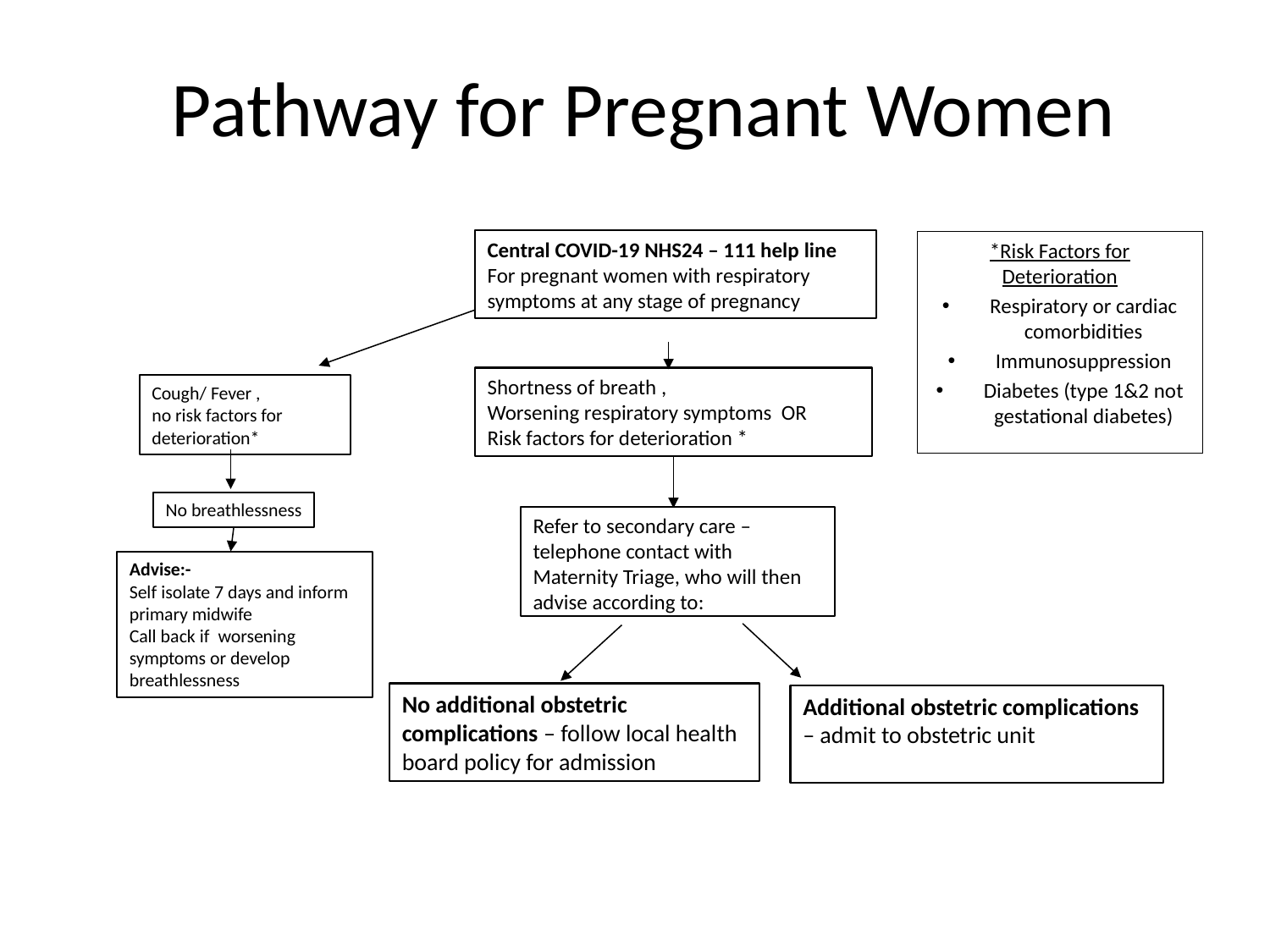

# Pathway for Pregnant Women
Central COVID-19 NHS24 – 111 help line
For pregnant women with respiratory symptoms at any stage of pregnancy
*Risk Factors for Deterioration
Respiratory or cardiac comorbidities
Immunosuppression
Diabetes (type 1&2 not gestational diabetes)
Shortness of breath ,
Worsening respiratory symptoms  OR
Risk factors for deterioration *
Cough/ Fever ,
no risk factors for deterioration*
No breathlessness

Refer to secondary care –
telephone contact with
Maternity Triage, who will then advise according to:

Advise:-
Self isolate 7 days and inform  primary midwife
Call back if  worsening symptoms or develop  breathlessness
No additional obstetric complications – follow local health board policy for admission
Additional obstetric complications – admit to obstetric unit